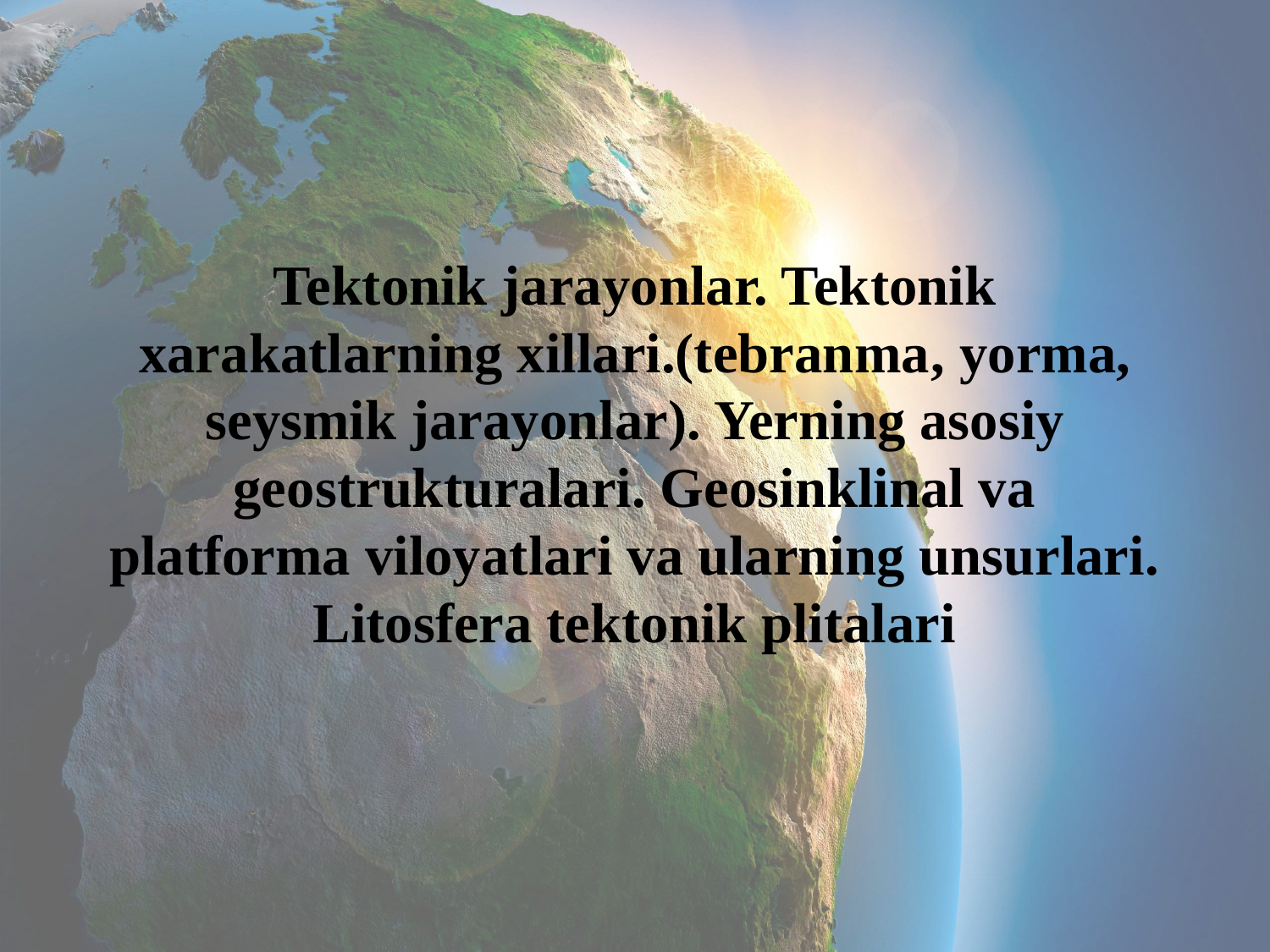

# Tektonik jarayonlar. Tektonik xarakatlarning xillari.(tebranma, yorma, seysmik jarayonlar). Yerning asosiy geostrukturalari. Geosinklinal va platforma viloyatlari va ularning unsurlari. Litosfera tektonik plitalari